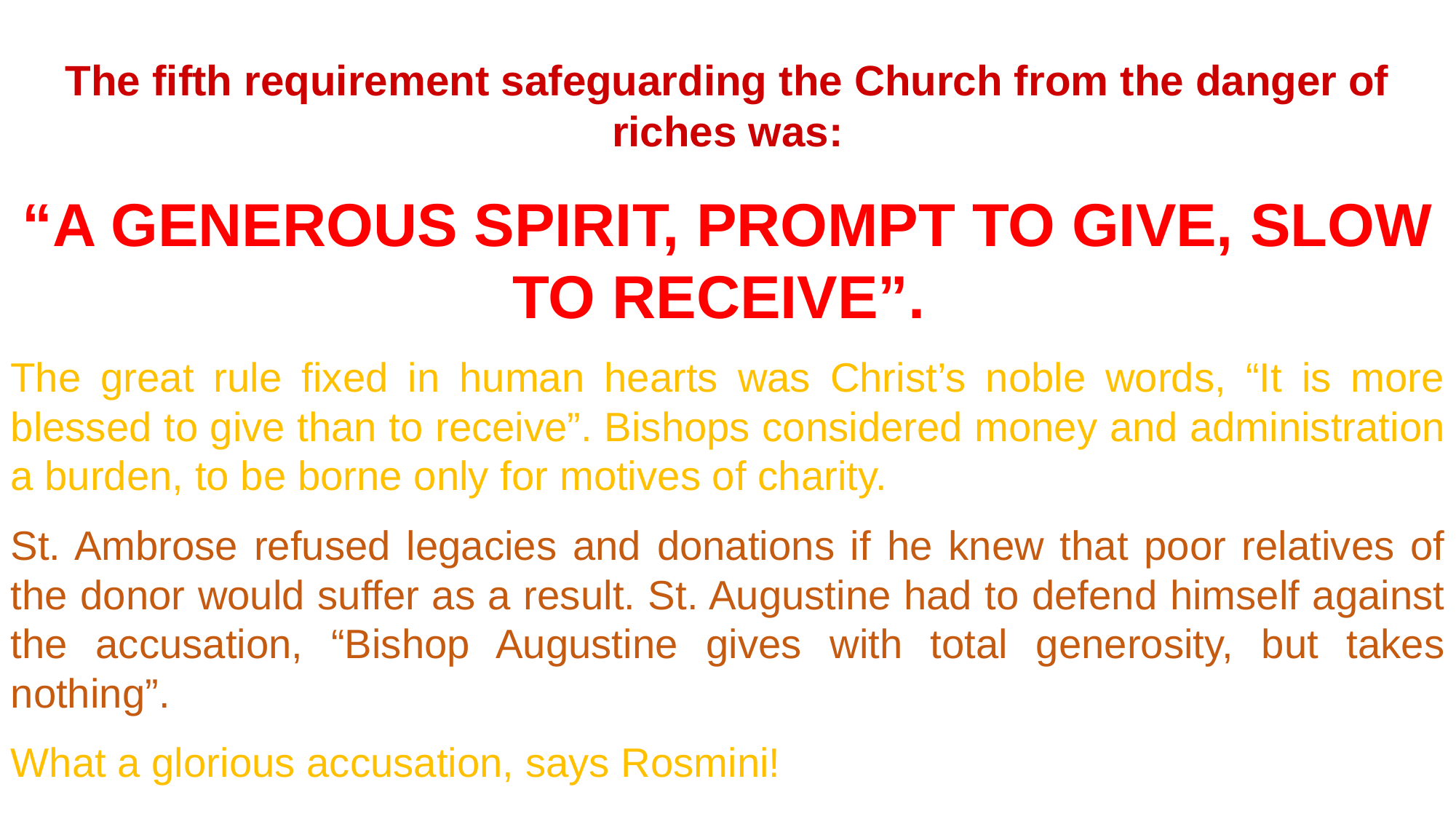

The fifth requirement safeguarding the Church from the danger of riches was:
“A GENEROUS SPIRIT, PROMPT TO GIVE, SLOW TO RECEIVE”.
The great rule fixed in human hearts was Christ’s noble words, “It is more blessed to give than to receive”. Bishops considered money and administration a burden, to be borne only for motives of charity.
St. Ambrose refused legacies and donations if he knew that poor relatives of the donor would suffer as a result. St. Augustine had to defend himself against the accusation, “Bishop Augustine gives with total generosity, but takes nothing”.
What a glorious accusation, says Rosmini!